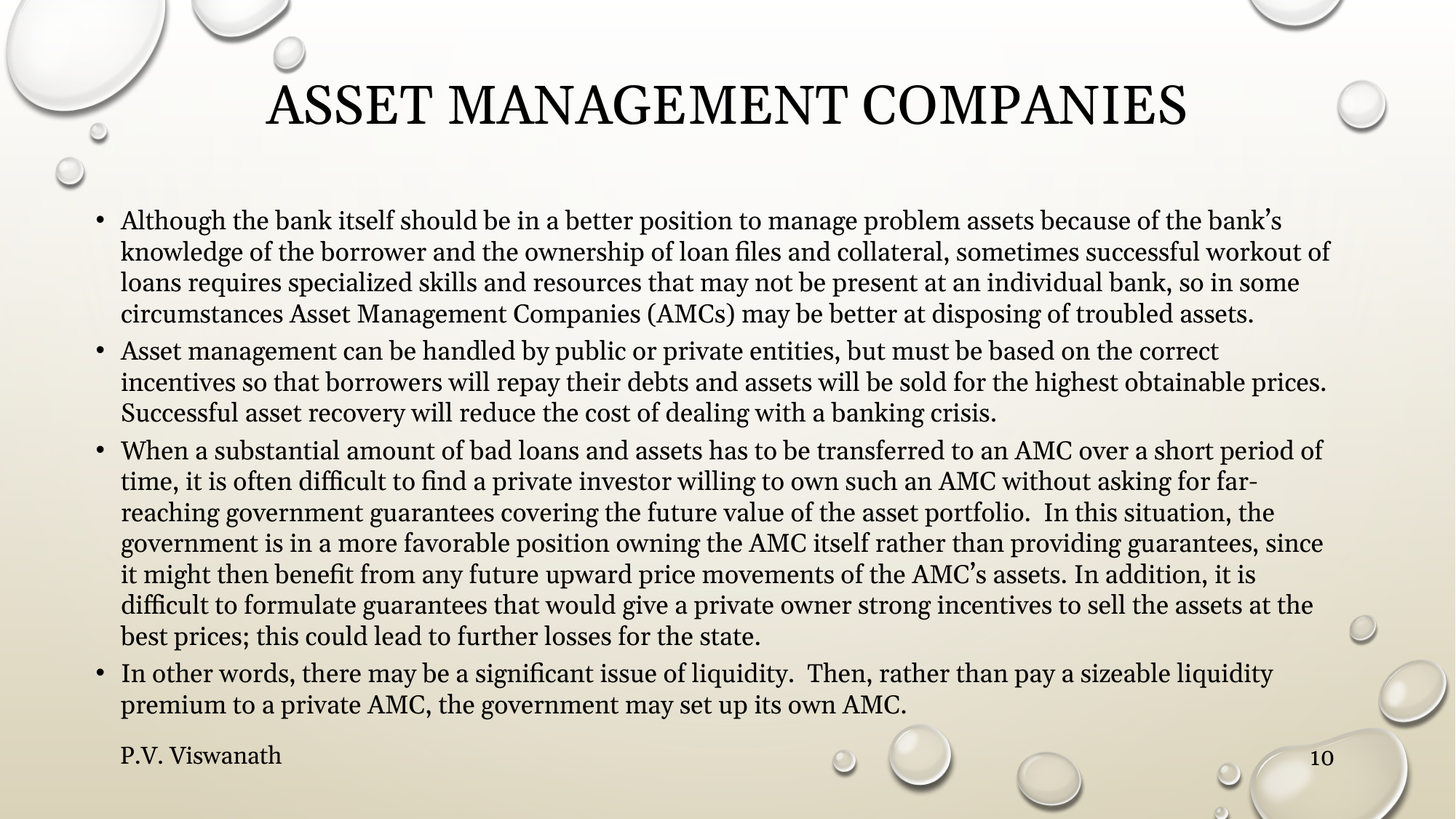

# Asset management companies
Although the bank itself should be in a better position to manage problem assets because of the bank’s knowledge of the borrower and the ownership of loan files and collateral, sometimes successful workout of loans requires specialized skills and resources that may not be present at an individual bank, so in some circumstances Asset Management Companies (AMCs) may be better at disposing of troubled assets.
Asset management can be handled by public or private entities, but must be based on the correct incentives so that borrowers will repay their debts and assets will be sold for the highest obtainable prices. Successful asset recovery will reduce the cost of dealing with a banking crisis.
When a substantial amount of bad loans and assets has to be transferred to an AMC over a short period of time, it is often difficult to find a private investor willing to own such an AMC without asking for far-reaching government guarantees covering the future value of the asset portfolio.  In this situation, the government is in a more favorable position owning the AMC itself rather than providing guarantees, since it might then benefit from any future upward price movements of the AMC’s assets. In addition, it is difficult to formulate guarantees that would give a private owner strong incentives to sell the assets at the best prices; this could lead to further losses for the state.
In other words, there may be a significant issue of liquidity.  Then, rather than pay a sizeable liquidity premium to a private AMC, the government may set up its own AMC.
P.V. Viswanath
10